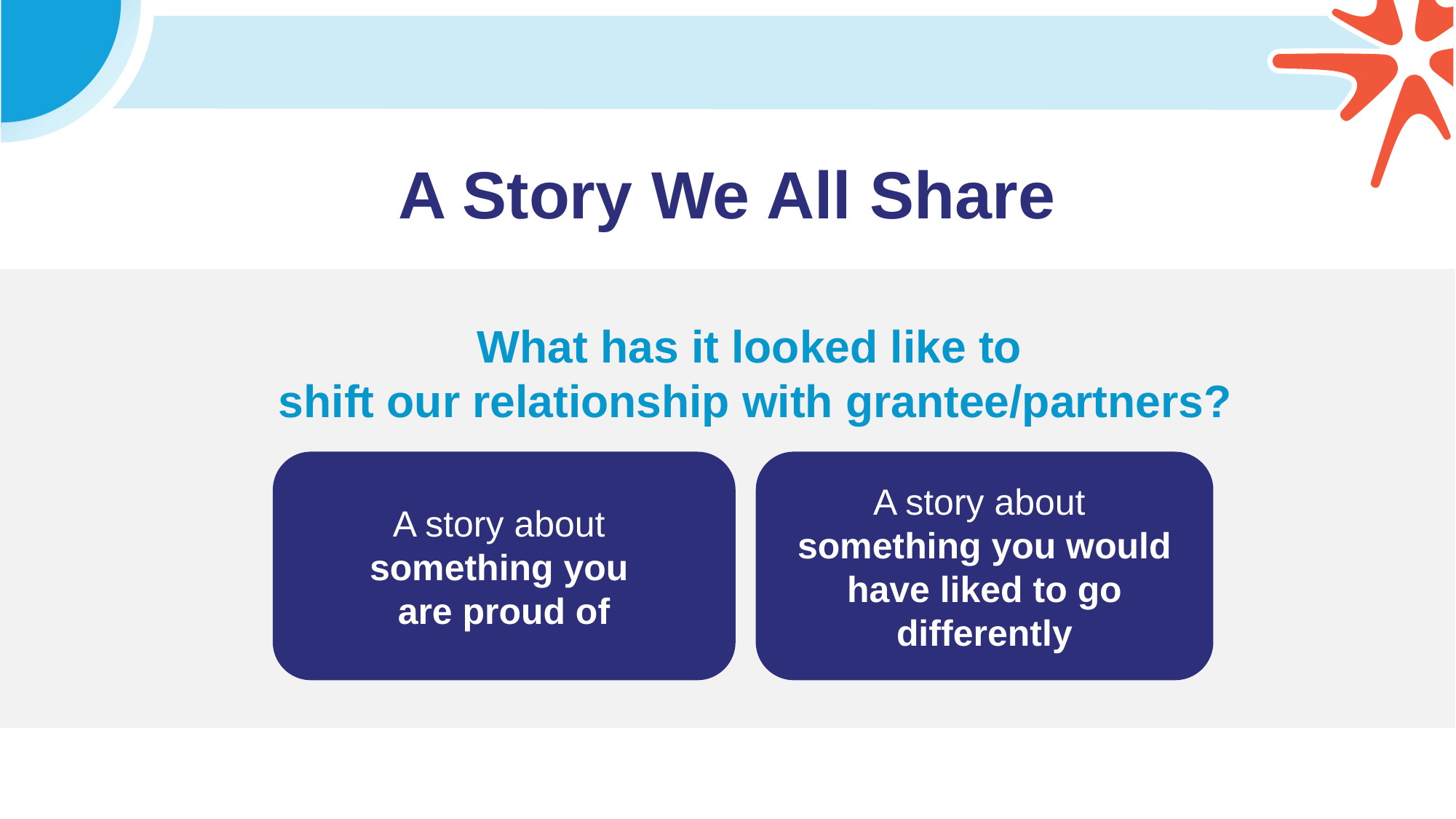

A Story We All Share

What has it looked like to
shift our relationship with grantee/partners?
A story about
something you
are proud of
A story about
something you would have liked to go differently